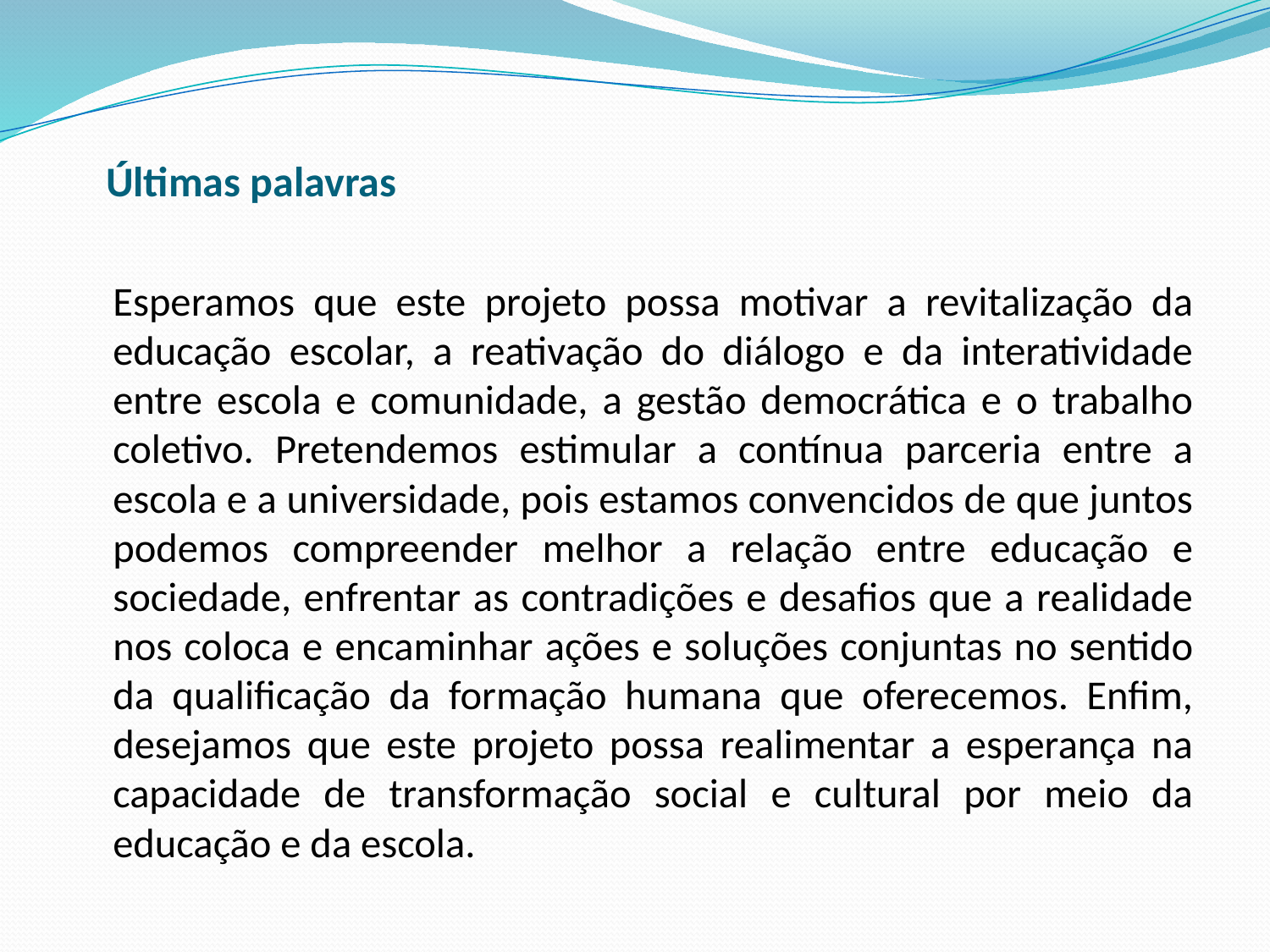

# Últimas palavras
	Esperamos que este projeto possa motivar a revitalização da educação escolar, a reativação do diálogo e da interatividade entre escola e comunidade, a gestão democrática e o trabalho coletivo. Pretendemos estimular a contínua parceria entre a escola e a universidade, pois estamos convencidos de que juntos podemos compreender melhor a relação entre educação e sociedade, enfrentar as contradições e desafios que a realidade nos coloca e encaminhar ações e soluções conjuntas no sentido da qualificação da formação humana que oferecemos. Enfim, desejamos que este projeto possa realimentar a esperança na capacidade de transformação social e cultural por meio da educação e da escola.